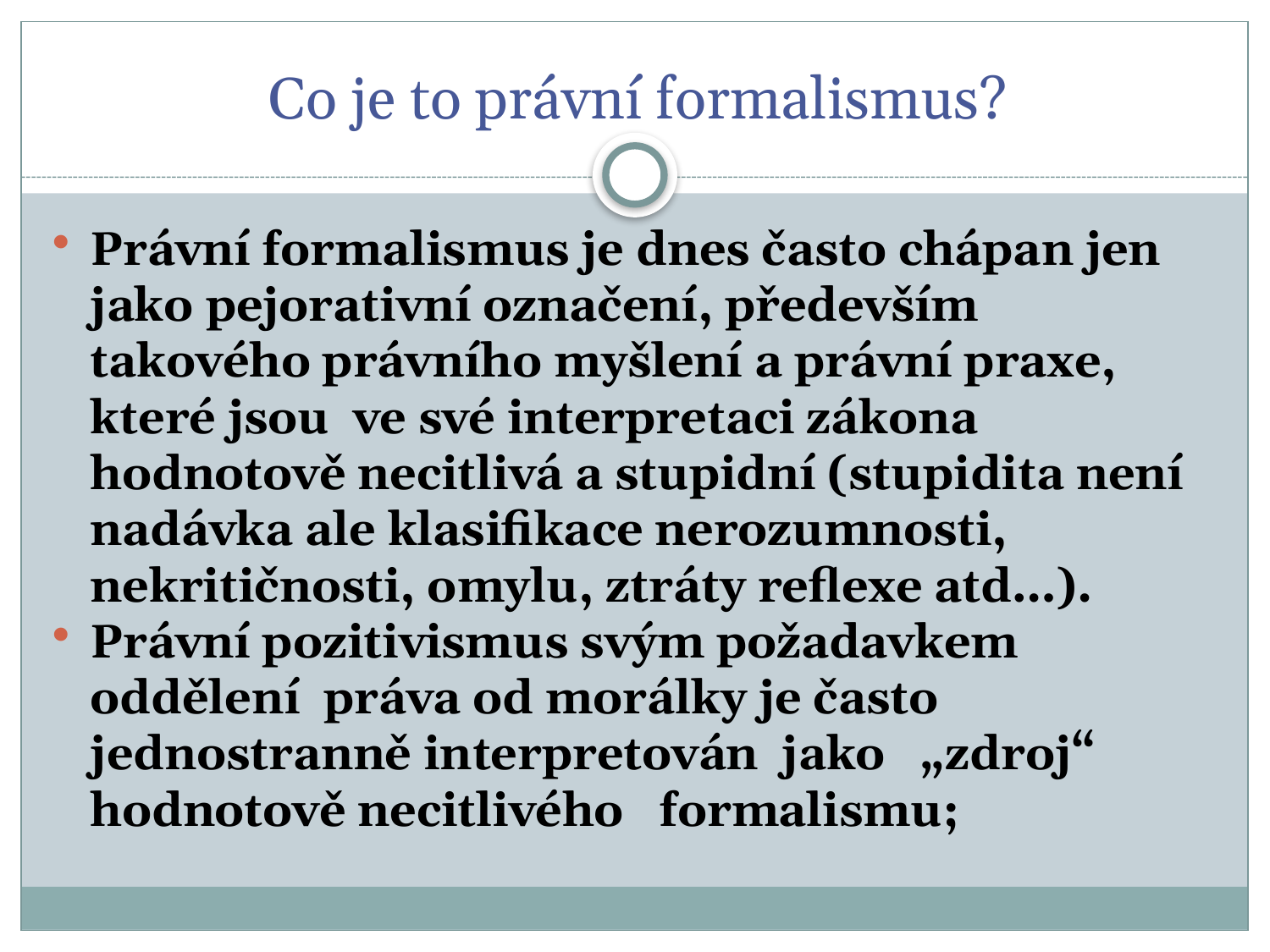

# Co je to právní formalismus?
Právní formalismus je dnes často chápan jen  jako pejorativní označení, především takového právního myšlení a právní praxe, které jsou  ve své interpretaci zákona hodnotově necitlivá a stupidní (stupidita není nadávka ale klasifikace nerozumnosti, nekritičnosti, omylu, ztráty reflexe atd…).
Právní pozitivismus svým požadavkem oddělení  práva od morálky je často jednostranně interpretován  jako   „zdroj“  hodnotově necitlivého   formalismu;